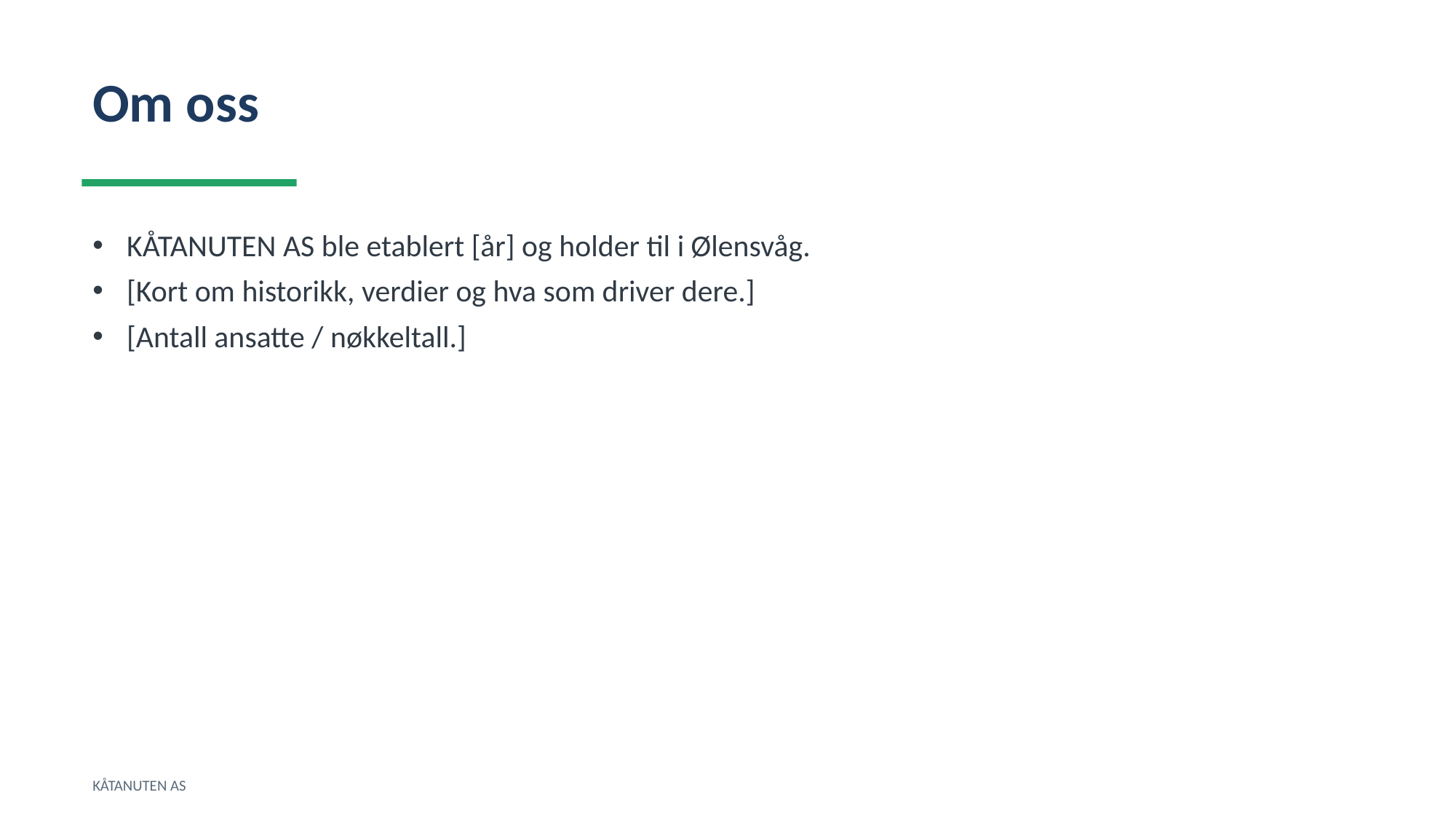

Om oss

KÅTANUTEN AS ble etablert [år] og holder til i Ølensvåg.
[Kort om historikk, verdier og hva som driver dere.]
[Antall ansatte / nøkkeltall.]
KÅTANUTEN AS